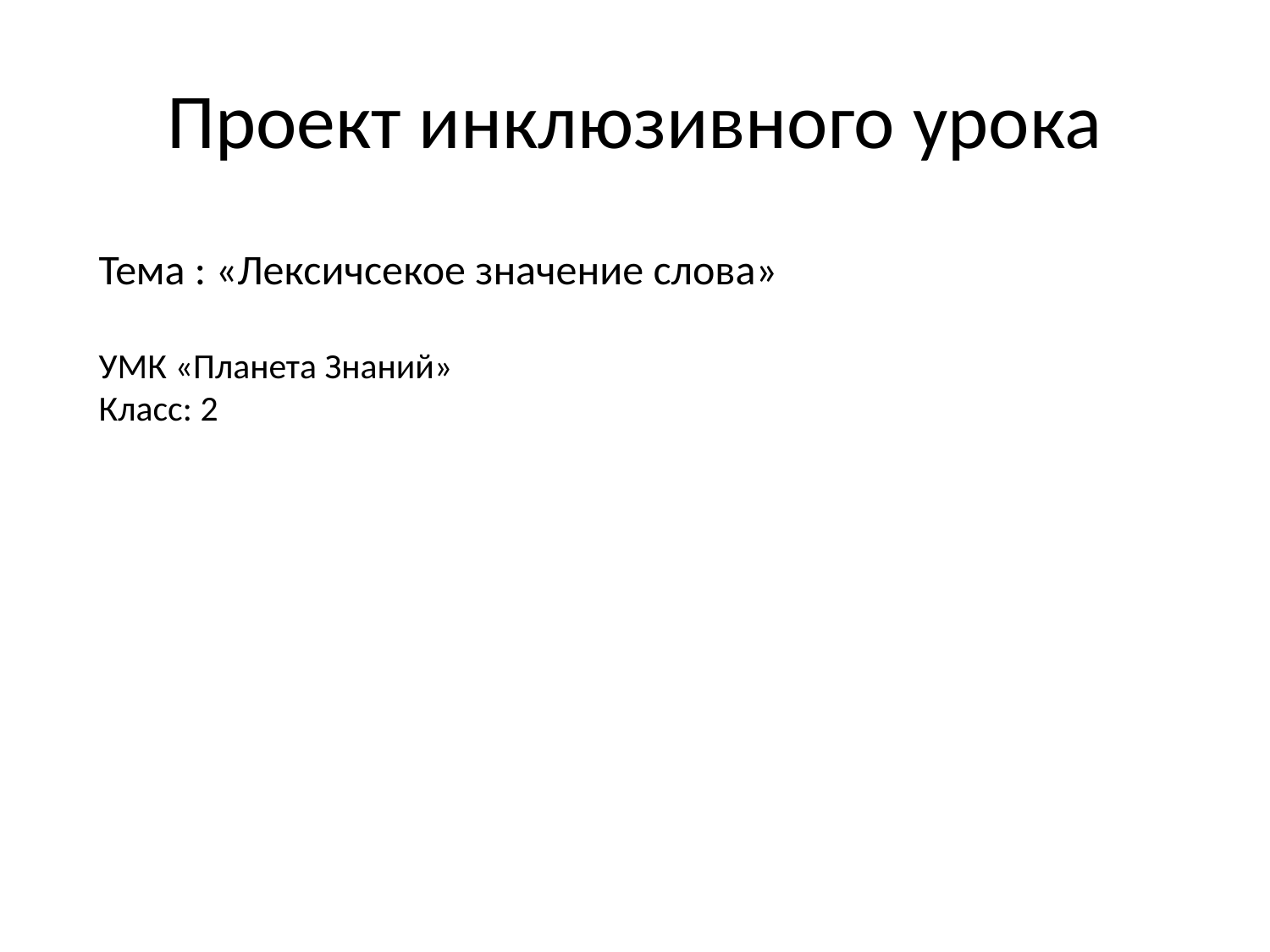

# Проект инклюзивного урока
Тема : «Лексичсекое значение слова»

УМК «Планета Знаний»
Класс: 2